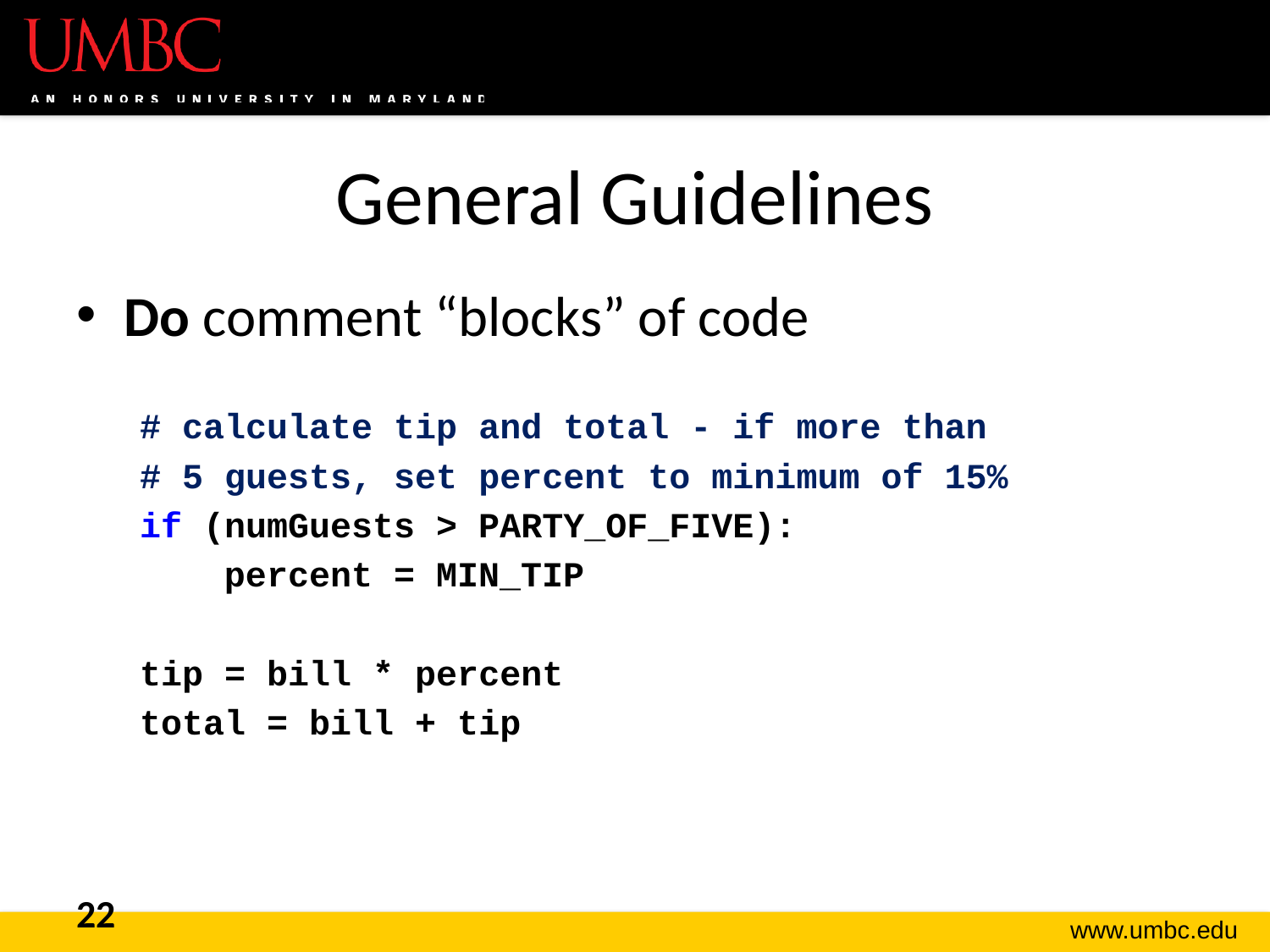

# General Guidelines
Do comment “blocks” of code

# calculate tip and total - if more than
# 5 guests, set percent to minimum of 15%
if (numGuests > PARTY_OF_FIVE):
    percent = MIN_TIP

tip = bill * percent
total = bill + tip

22